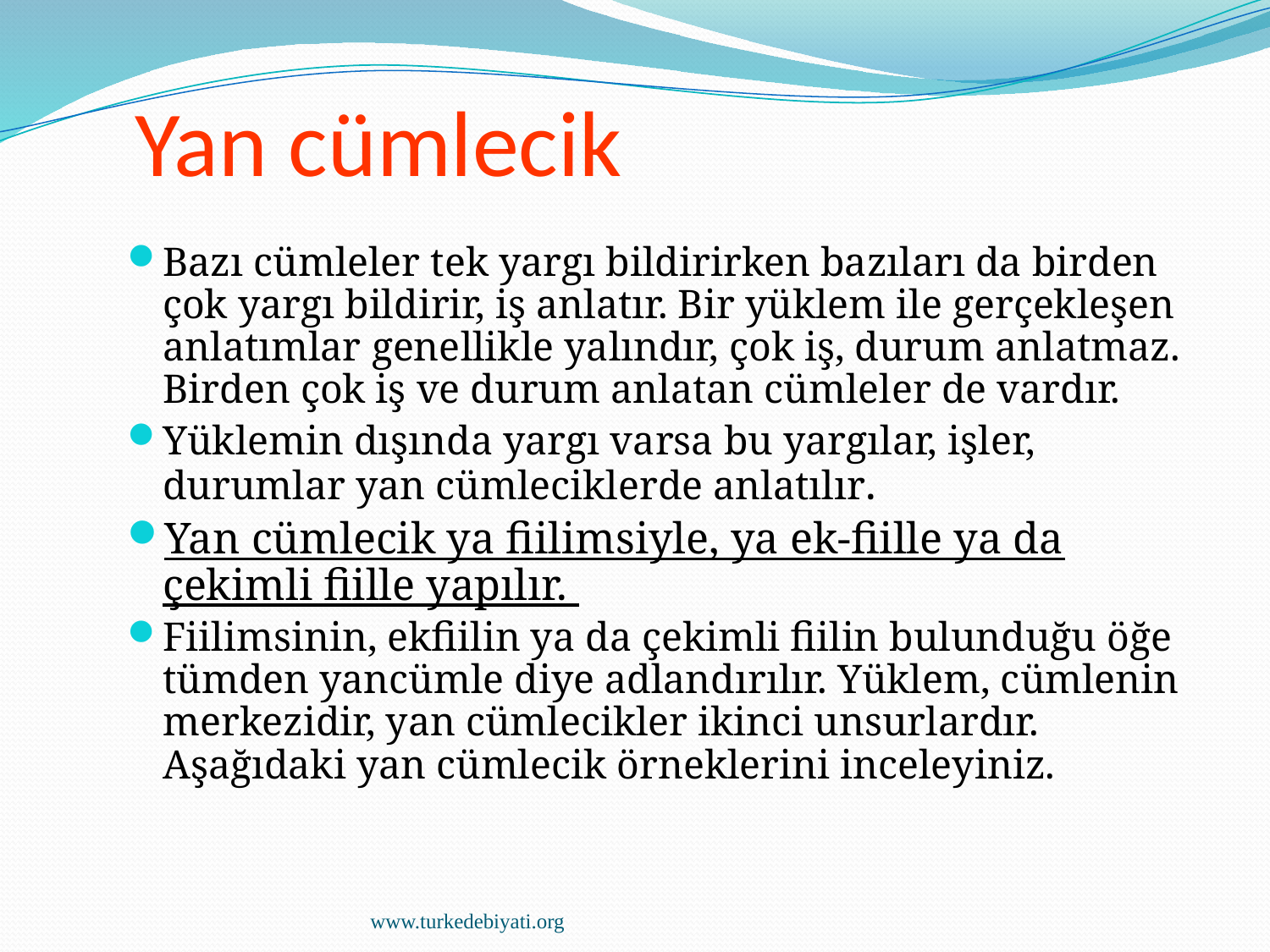

# Yan cümlecik
Bazı cümleler tek yargı bildirirken bazıları da birden çok yargı bildirir, iş anlatır. Bir yüklem ile gerçekleşen anlatımlar genellikle yalındır, çok iş, durum anlatmaz. Birden çok iş ve durum anlatan cümleler de vardır.
Yüklemin dışında yargı varsa bu yargılar, işler, durumlar yan cümleciklerde anlatılır.
Yan cümlecik ya fiilimsiyle, ya ek-fiille ya da çekimli fiille yapılır.
Fiilimsinin, ekfiilin ya da çekimli fiilin bulunduğu öğe tümden yancümle diye adlandırılır. Yüklem, cümlenin merkezidir, yan cümlecikler ikinci unsurlardır. Aşağıdaki yan cümlecik örneklerini inceleyiniz.
www.turkedebiyati.org